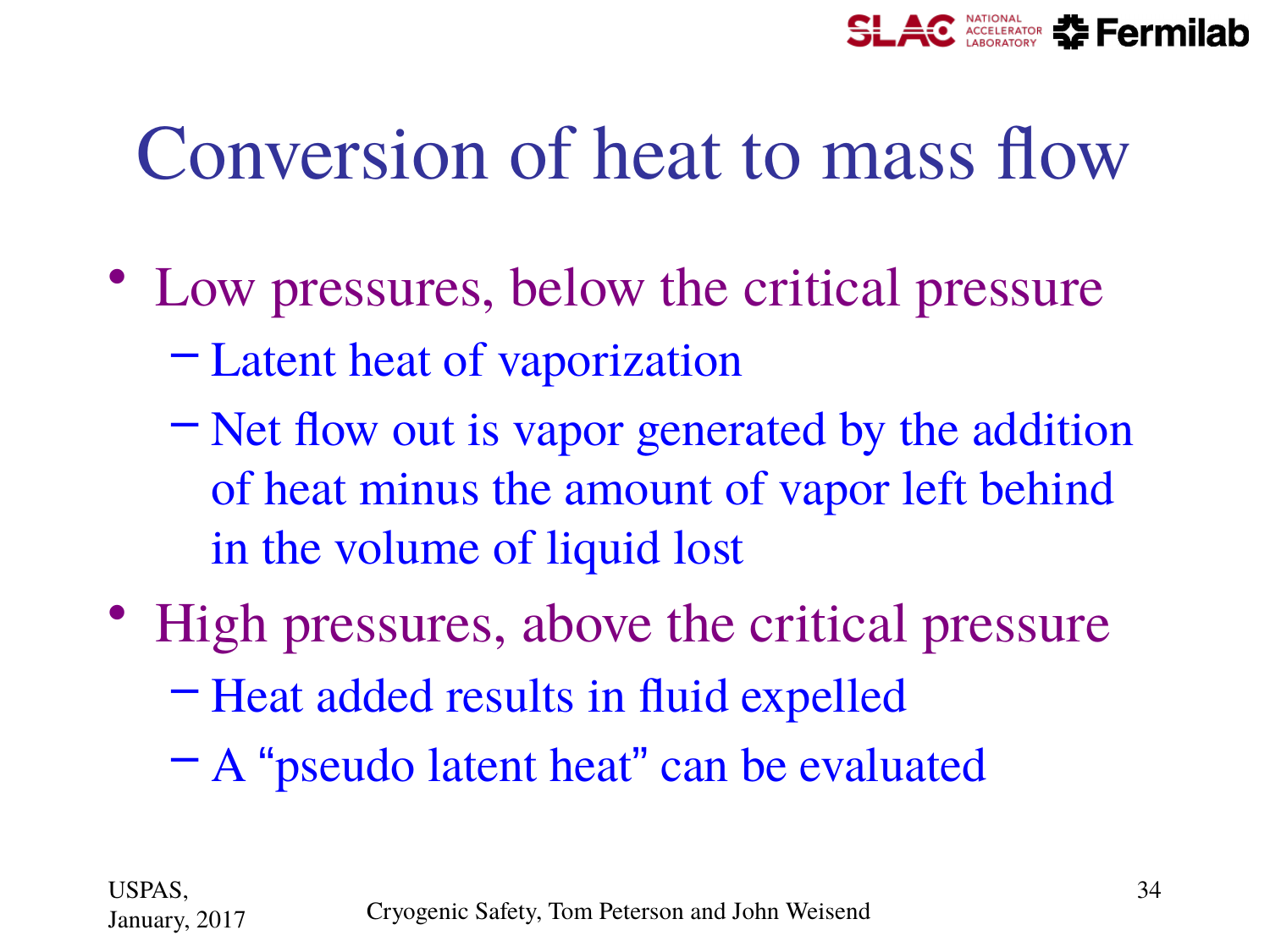

# Conversion of heat to mass flow
Low pressures, below the critical pressure
Latent heat of vaporization
Net flow out is vapor generated by the addition of heat minus the amount of vapor left behind in the volume of liquid lost
High pressures, above the critical pressure
Heat added results in fluid expelled
A “pseudo latent heat” can be evaluated
USPAS,         January, 2017
34
Cryogenic Safety, Tom Peterson and John Weisend